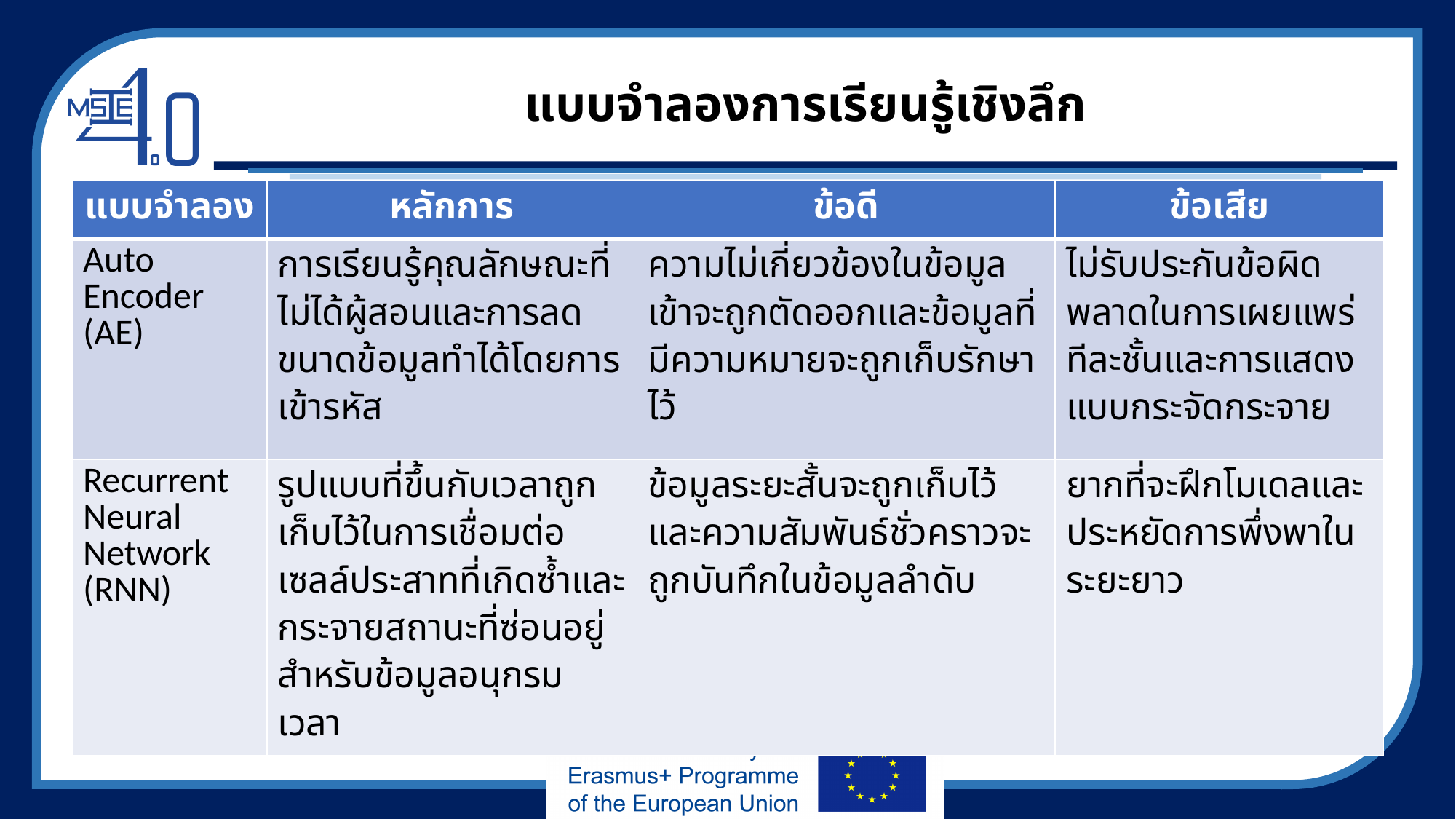

# แบบจำลองการเรียนรู้เชิงลึก
| แบบจำลอง | หลักการ | ข้อดี | ข้อเสีย |
| --- | --- | --- | --- |
| Auto Encoder (AE) | การเรียนรู้คุณลักษณะที่ไม่ได้ผู้สอนและการลดขนาดข้อมูลทำได้โดยการเข้ารหัส | ความไม่เกี่ยวข้องในข้อมูลเข้าจะถูกตัดออกและข้อมูลที่มีความหมายจะถูกเก็บรักษาไว้ | ไม่รับประกันข้อผิดพลาดในการเผยแพร่ทีละชั้นและการแสดงแบบกระจัดกระจาย |
| Recurrent Neural Network (RNN) | รูปแบบที่ขึ้นกับเวลาถูกเก็บไว้ในการเชื่อมต่อเซลล์ประสาทที่เกิดซ้ำและกระจายสถานะที่ซ่อนอยู่สำหรับข้อมูลอนุกรมเวลา | ข้อมูลระยะสั้นจะถูกเก็บไว้และความสัมพันธ์ชั่วคราวจะถูกบันทึกในข้อมูลลำดับ | ยากที่จะฝึกโมเดลและประหยัดการพึ่งพาในระยะยาว |